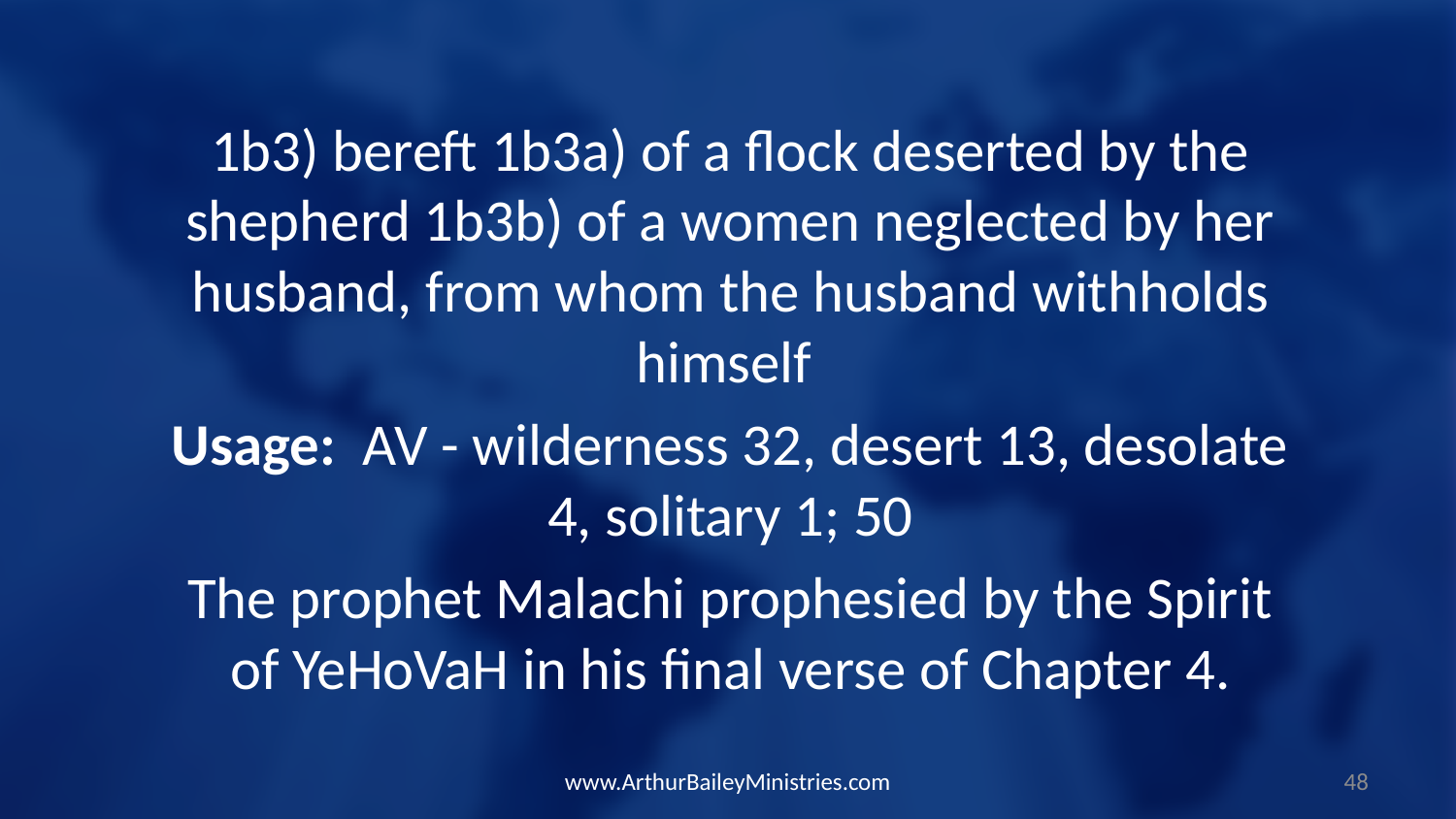

1b3) bereft 1b3a) of a flock deserted by the shepherd 1b3b) of a women neglected by her husband, from whom the husband withholds himself
Usage:  AV - wilderness 32, desert 13, desolate 4, solitary 1; 50
The prophet Malachi prophesied by the Spirit of YeHoVaH in his final verse of Chapter 4.

www.ArthurBaileyMinistries.com
48